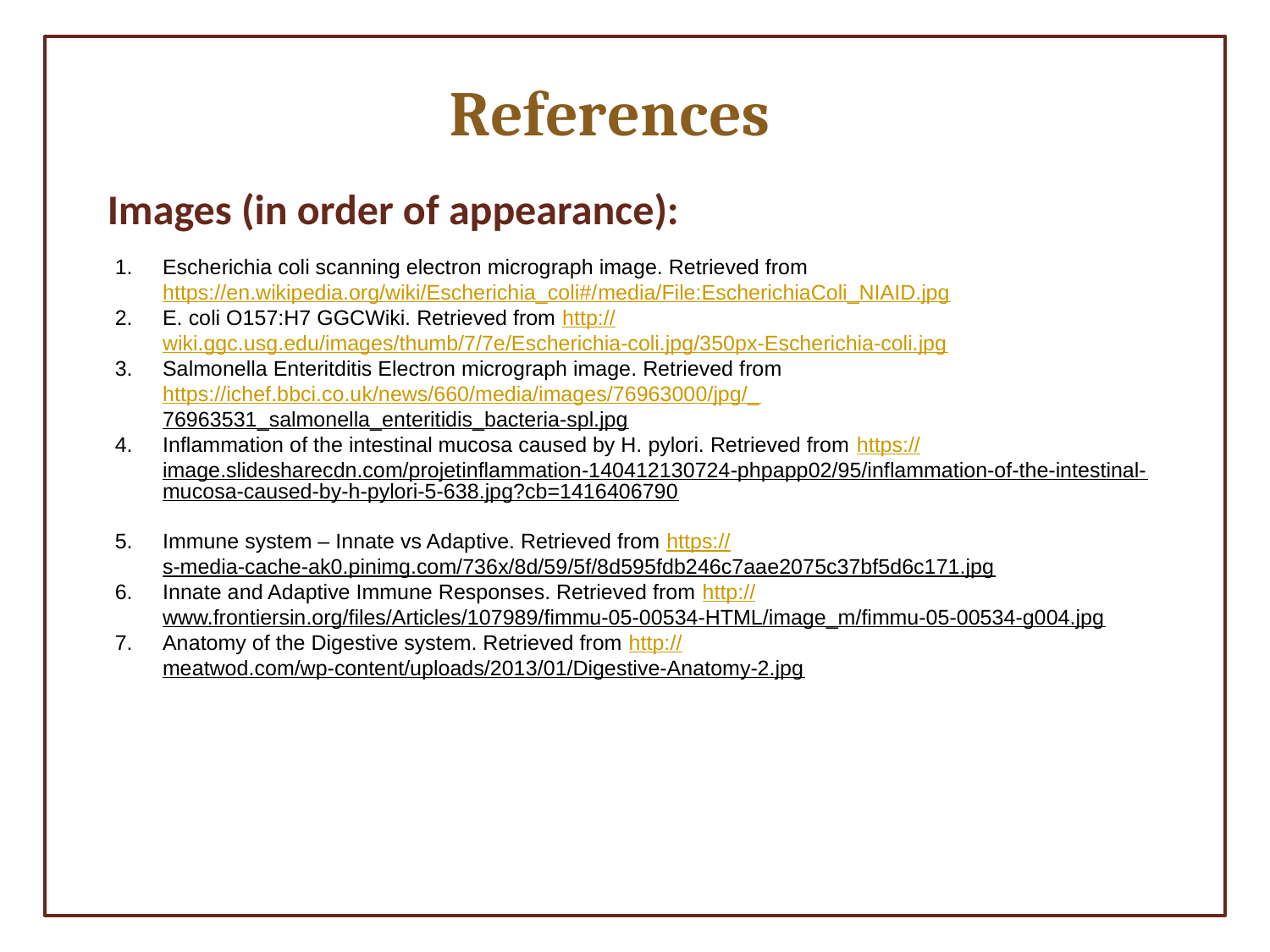

References
Images (in order of appearance):
Escherichia coli scanning electron micrograph image. Retrieved from  https://en.wikipedia.org/wiki/Escherichia_coli#/media/File:EscherichiaColi_NIAID.jpg
E. coli O157:H7 GGCWiki. Retrieved from http://wiki.ggc.usg.edu/images/thumb/7/7e/Escherichia-coli.jpg/350px-Escherichia-coli.jpg
Salmonella Enteritditis Electron micrograph image. Retrieved from https://ichef.bbci.co.uk/news/660/media/images/76963000/jpg/_76963531_salmonella_enteritidis_bacteria-spl.jpg
Inflammation of the intestinal mucosa caused by H. pylori. Retrieved from https://image.slidesharecdn.com/projetinflammation-140412130724-phpapp02/95/inflammation-of-the-intestinal-mucosa-caused-by-h-pylori-5-638.jpg?cb=1416406790
Immune system – Innate vs Adaptive. Retrieved from https://s-media-cache-ak0.pinimg.com/736x/8d/59/5f/8d595fdb246c7aae2075c37bf5d6c171.jpg
Innate and Adaptive Immune Responses. Retrieved from http://www.frontiersin.org/files/Articles/107989/fimmu-05-00534-HTML/image_m/fimmu-05-00534-g004.jpg
Anatomy of the Digestive system. Retrieved from http://meatwod.com/wp-content/uploads/2013/01/Digestive-Anatomy-2.jpg